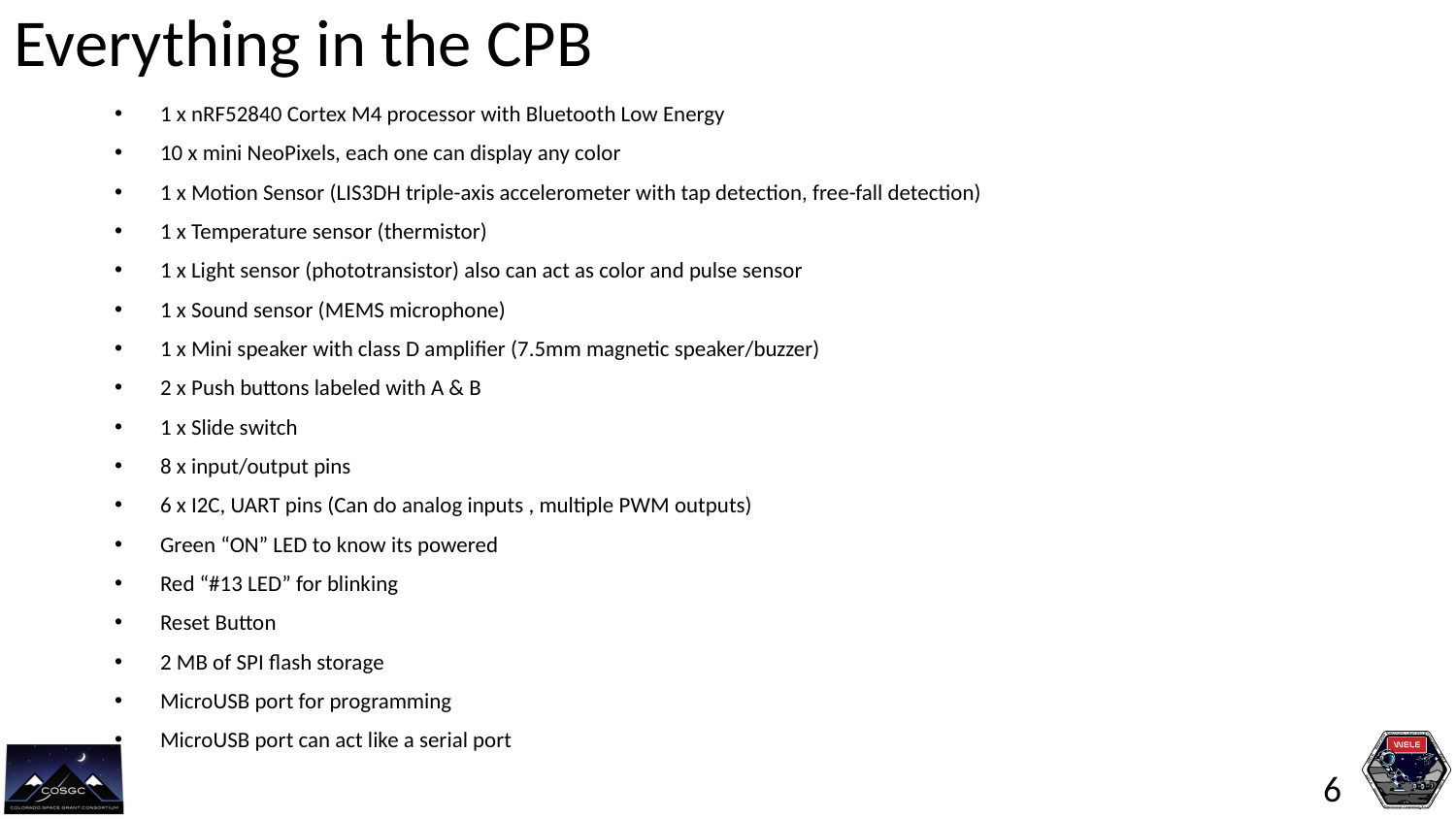

# Everything in the CPB
1 x nRF52840 Cortex M4 processor with Bluetooth Low Energy
10 x mini NeoPixels, each one can display any color
1 x Motion Sensor (LIS3DH triple-axis accelerometer with tap detection, free-fall detection)
1 x Temperature sensor (thermistor)
1 x Light sensor (phototransistor) also can act as color and pulse sensor
1 x Sound sensor (MEMS microphone)
1 x Mini speaker with class D amplifier (7.5mm magnetic speaker/buzzer)
2 x Push buttons labeled with A & B
1 x Slide switch
8 x input/output pins
6 x I2C, UART pins (Can do analog inputs , multiple PWM outputs)
Green “ON” LED to know its powered
Red “#13 LED” for blinking
Reset Button
2 MB of SPI flash storage
MicroUSB port for programming
MicroUSB port can act like a serial port

6